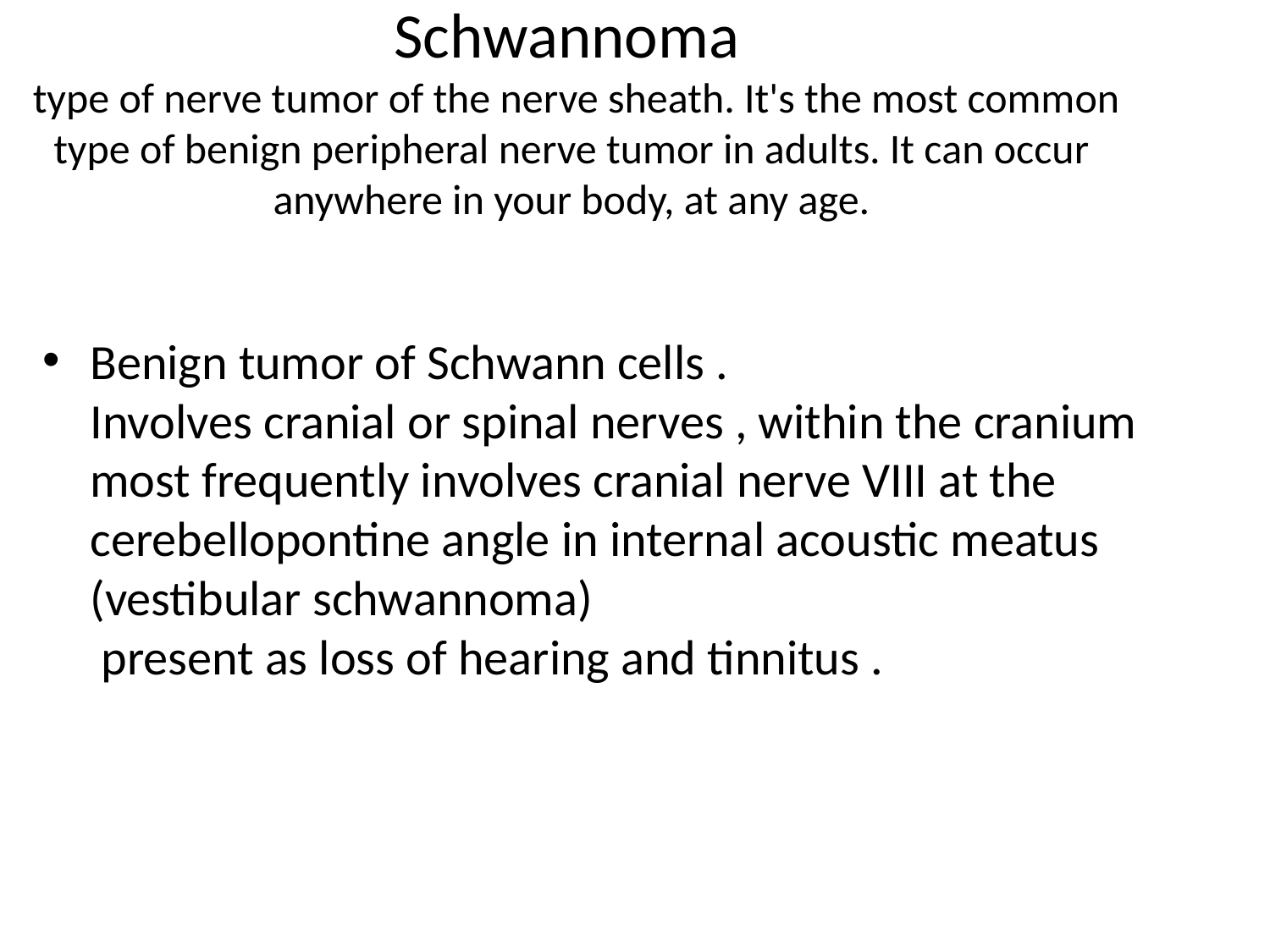

# Schwannoma type of nerve tumor of the nerve sheath. It's the most common type of benign peripheral nerve tumor in adults. It can occur anywhere in your body, at any age.
Benign tumor of Schwann cells .
Involves cranial or spinal nerves , within the cranium most frequently involves cranial nerve VIII at the cerebellopontine angle in internal acoustic meatus (vestibular schwannoma)
 present as loss of hearing and tinnitus .